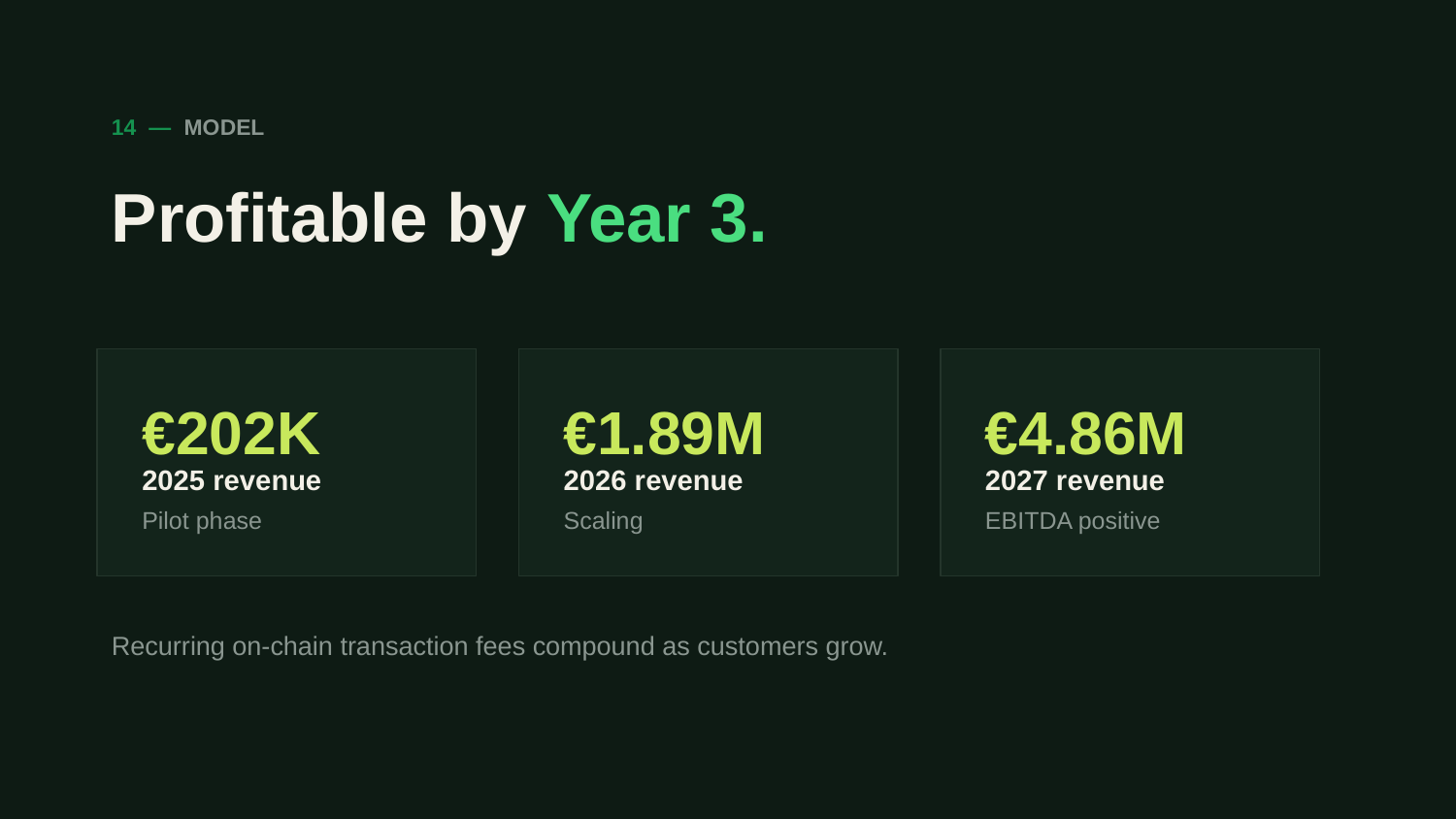

14  —  MODEL
Profitable by Year 3.

€202K
€1.89M
€4.86M
2025 revenue
2026 revenue
2027 revenue
Pilot phase
Scaling
EBITDA positive
Recurring on-chain transaction fees compound as customers grow.